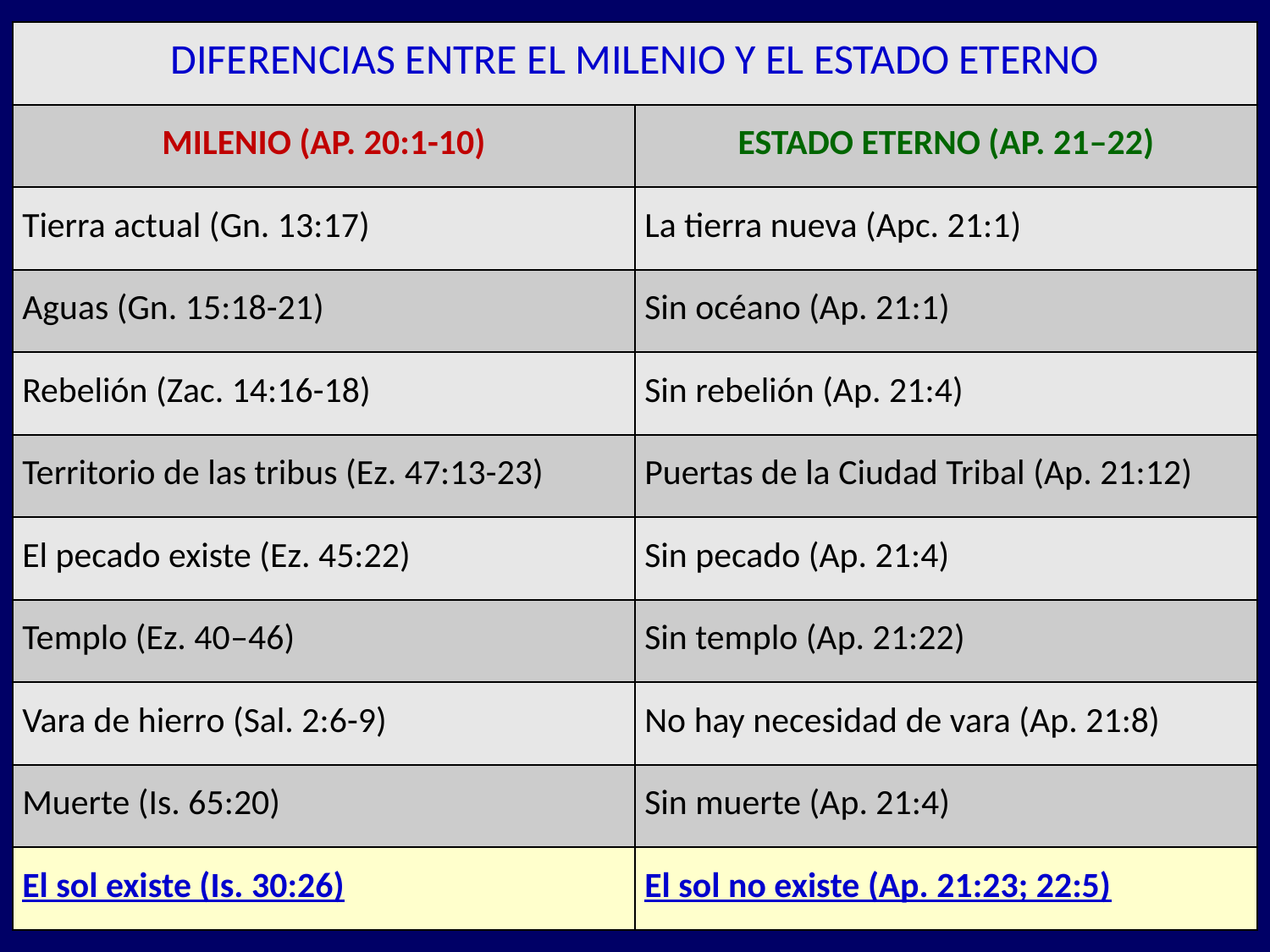

| DIFERENCIAS ENTRE EL MILENIO Y EL ESTADO ETERNO |  |
| --- | --- |
| MILENIO (AP. 20:1-10) | ESTADO ETERNO (AP. 21‒22) |
| Tierra actual (Gn. 13:17) | La tierra nueva (Apc. 21:1) |
| Aguas (Gn. 15:18-21) | Sin océano (Ap. 21:1) |
| Rebelión (Zac. 14:16-18) | Sin rebelión (Ap. 21:4) |
| Territorio de las tribus (Ez. 47:13-23) | Puertas de la Ciudad Tribal (Ap. 21:12) |
| El pecado existe (Ez. 45:22) | Sin pecado (Ap. 21:4) |
| Templo (Ez. 40‒46) | Sin templo (Ap. 21:22) |
| Vara de hierro (Sal. 2:6-9) | No hay necesidad de vara (Ap. 21:8) |
| Muerte (Is. 65:20) | Sin muerte (Ap. 21:4) |
| El sol existe (Is. 30:26) | El sol no existe (Ap. 21:23; 22:5) |